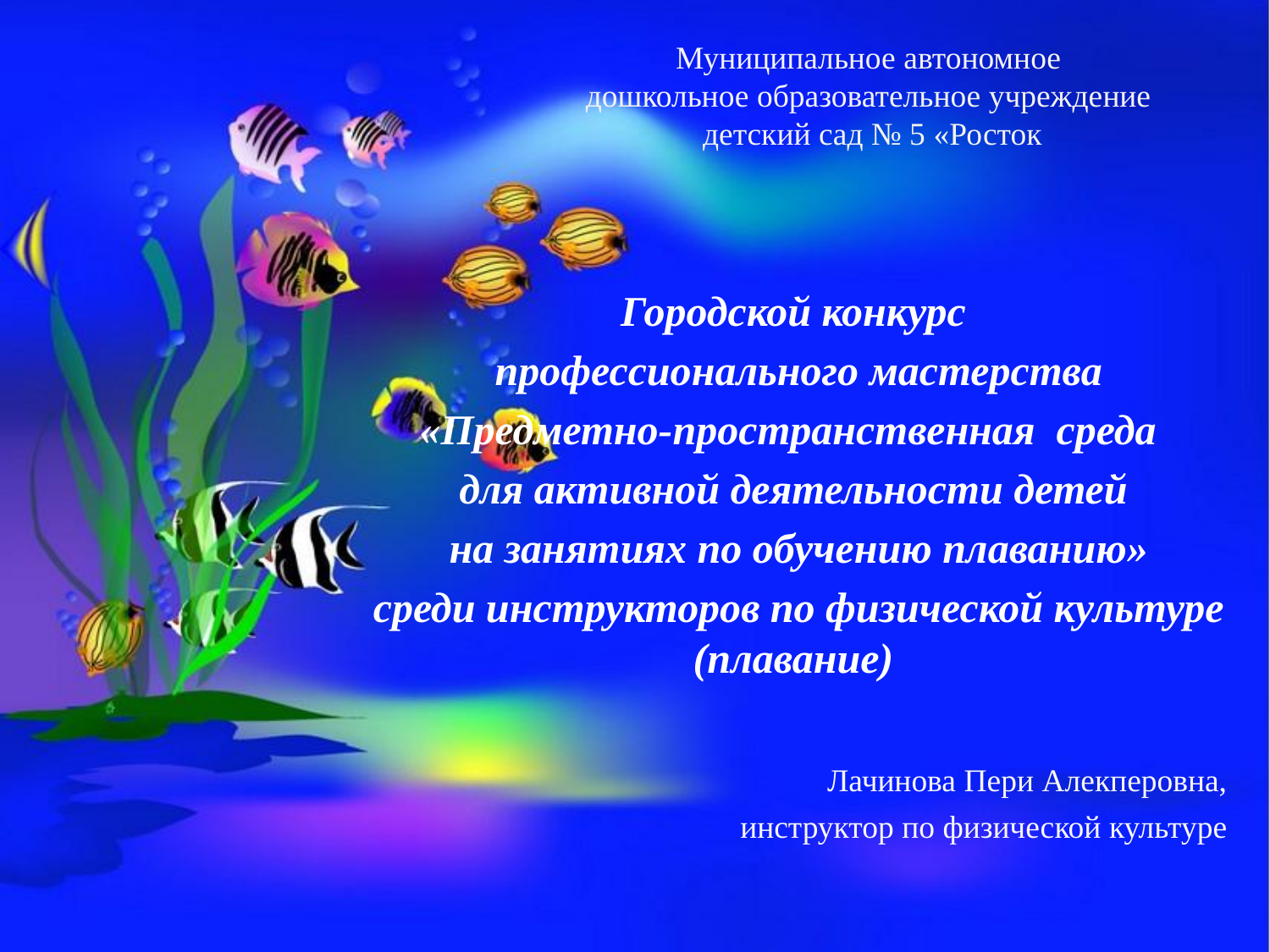

# Муниципальное автономное дошкольное образовательное учреждение детский сад № 5 «Росток
Городской конкурс
профессионального мастерства
«Предметно-пространственная  среда
для активной деятельности детей
на занятиях по обучению плаванию»
среди инструкторов по физической культуре (плавание)

   Лачинова Пери Алекперовна,
инструктор по физической культуре